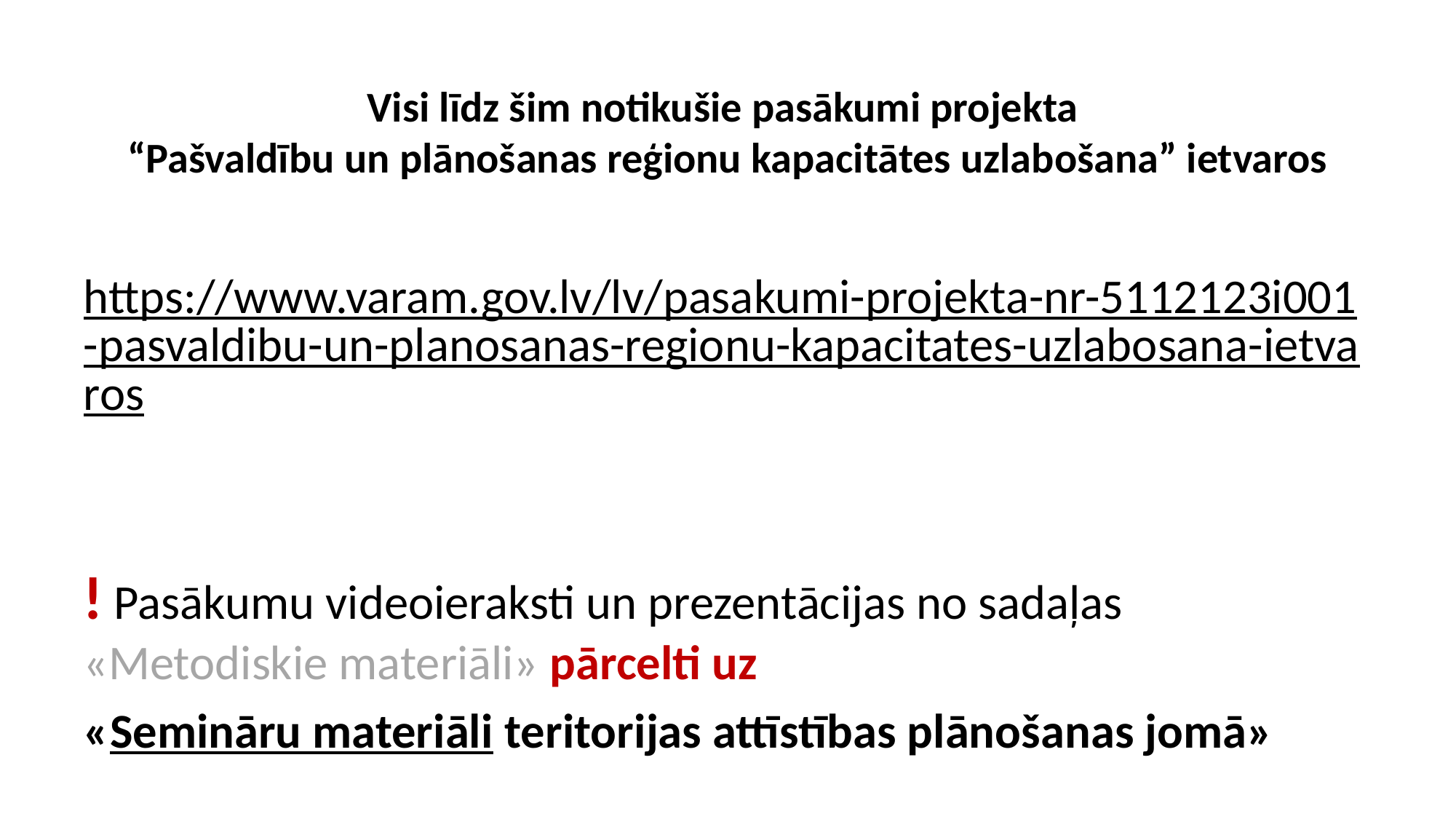

# Visi līdz šim notikušie pasākumi projekta “Pašvaldību un plānošanas reģionu kapacitātes uzlabošana” ietvaros

https://www.varam.gov.lv/lv/pasakumi-projekta-nr-5112123i001-pasvaldibu-un-planosanas-regionu-kapacitates-uzlabosana-ietvaros

! Pasākumu videoieraksti un prezentācijas no sadaļas «Metodiskie materiāli» pārcelti uz
«Semināru materiāli teritorijas attīstības plānošanas jomā»